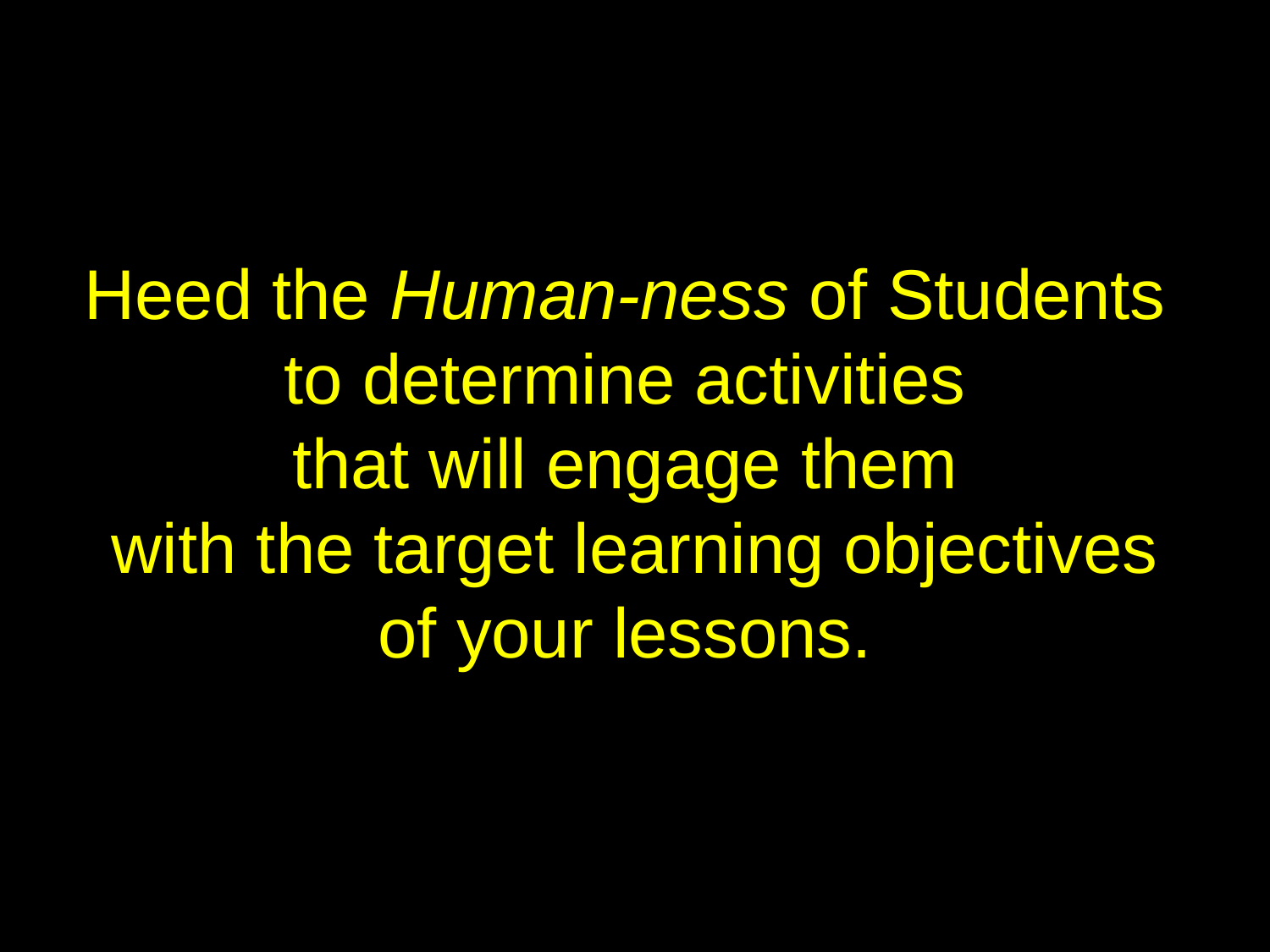

# Heed the Human-ness of Students  to determine activities that will engage them with the target learning objectives of your lessons.